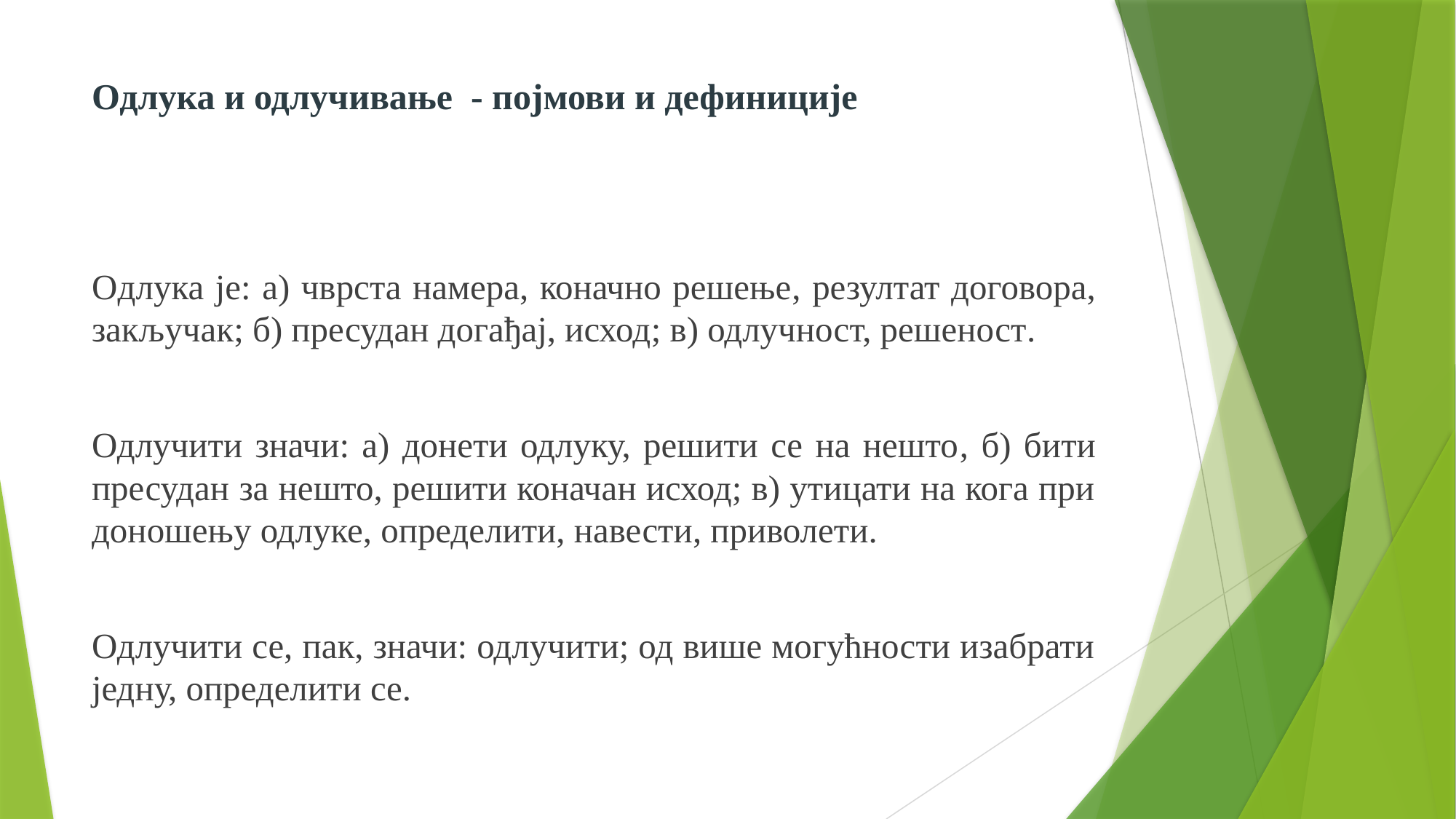

# Одлука и одлучивање  - појмови и дефиниције
Oдлука је: а) чврста намера, коначно решење, резултат договора, закључак; б) пресудан догађај, исход; в) одлучност, решеност.

Одлучити значи: а) донети одлуку, решити се на нешто, б) бити пресудан за нешто, решити коначан исход; в) утицати на кога при доношењу одлуке, определити, навести, приволети.

Одлучити се, пак, значи: одлучити; од више могућности изабрати једну, определити се.